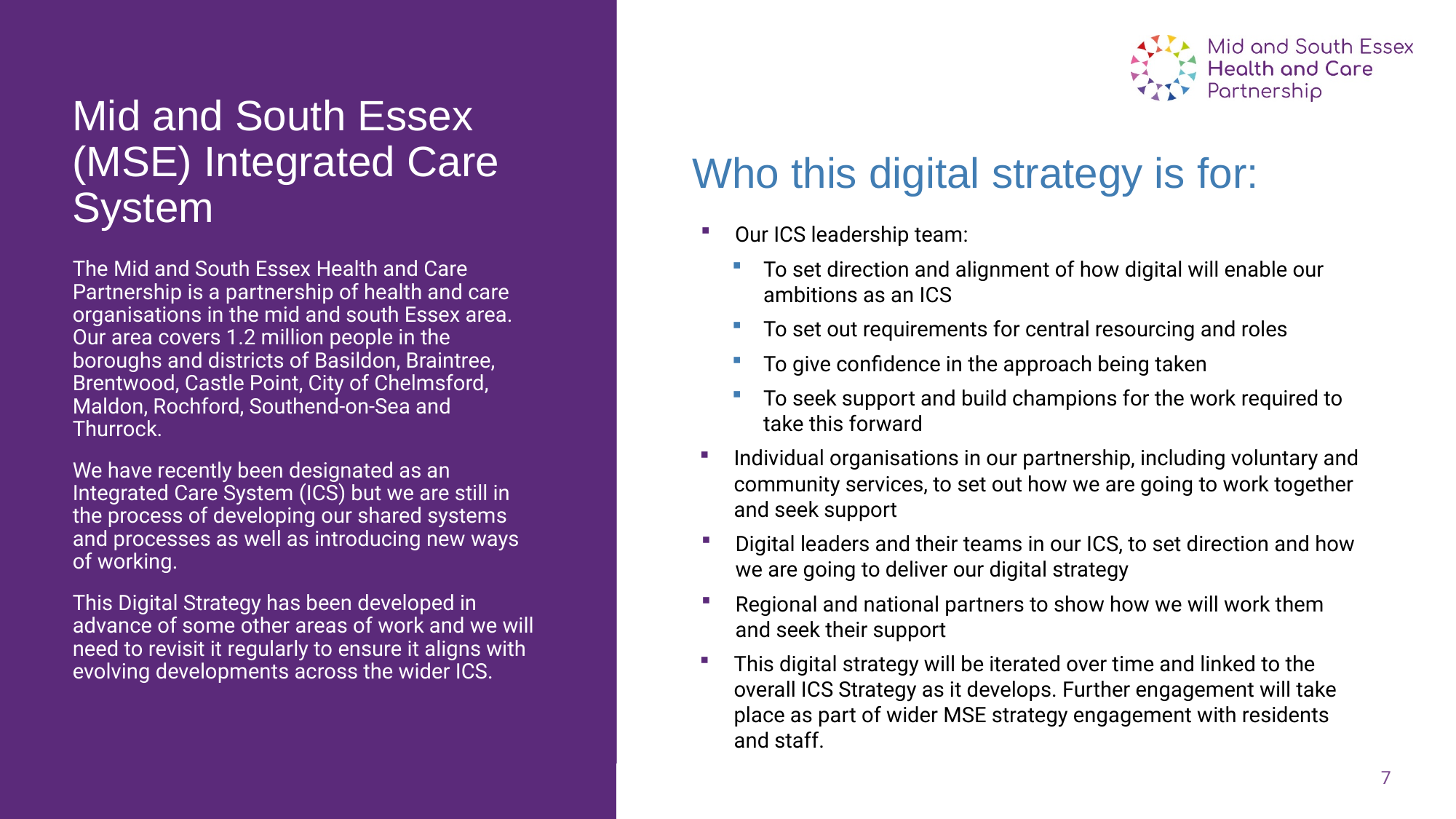

Who this digital strategy is for:
Mid and South Essex (MSE) Integrated Care System
Our ICS leadership team:
To set direction and alignment of how digital will enable our ambitions as an ICS
To set out requirements for central resourcing and roles
To give confidence in the approach being taken
To seek support and build champions for the work required to take this forward
Individual organisations in our partnership, including voluntary and community services, to set out how we are going to work together and seek support
Digital leaders and their teams in our ICS, to set direction and how we are going to deliver our digital strategy
Regional and national partners to show how we will work them and seek their support
This digital strategy will be iterated over time and linked to the overall ICS Strategy as it develops. Further engagement will take place as part of wider MSE strategy engagement with residents and staff.
The Mid and South Essex Health and Care Partnership is a partnership of health and care organisations in the mid and south Essex area. Our area covers 1.2 million people in the boroughs and districts of Basildon, Braintree, Brentwood, Castle Point, City of Chelmsford, Maldon, Rochford, Southend-on-Sea and Thurrock.
We have recently been designated as an Integrated Care System (ICS) but we are still in the process of developing our shared systems and processes as well as introducing new ways of working.
This Digital Strategy has been developed in advance of some other areas of work and we will need to revisit it regularly to ensure it aligns with evolving developments across the wider ICS.